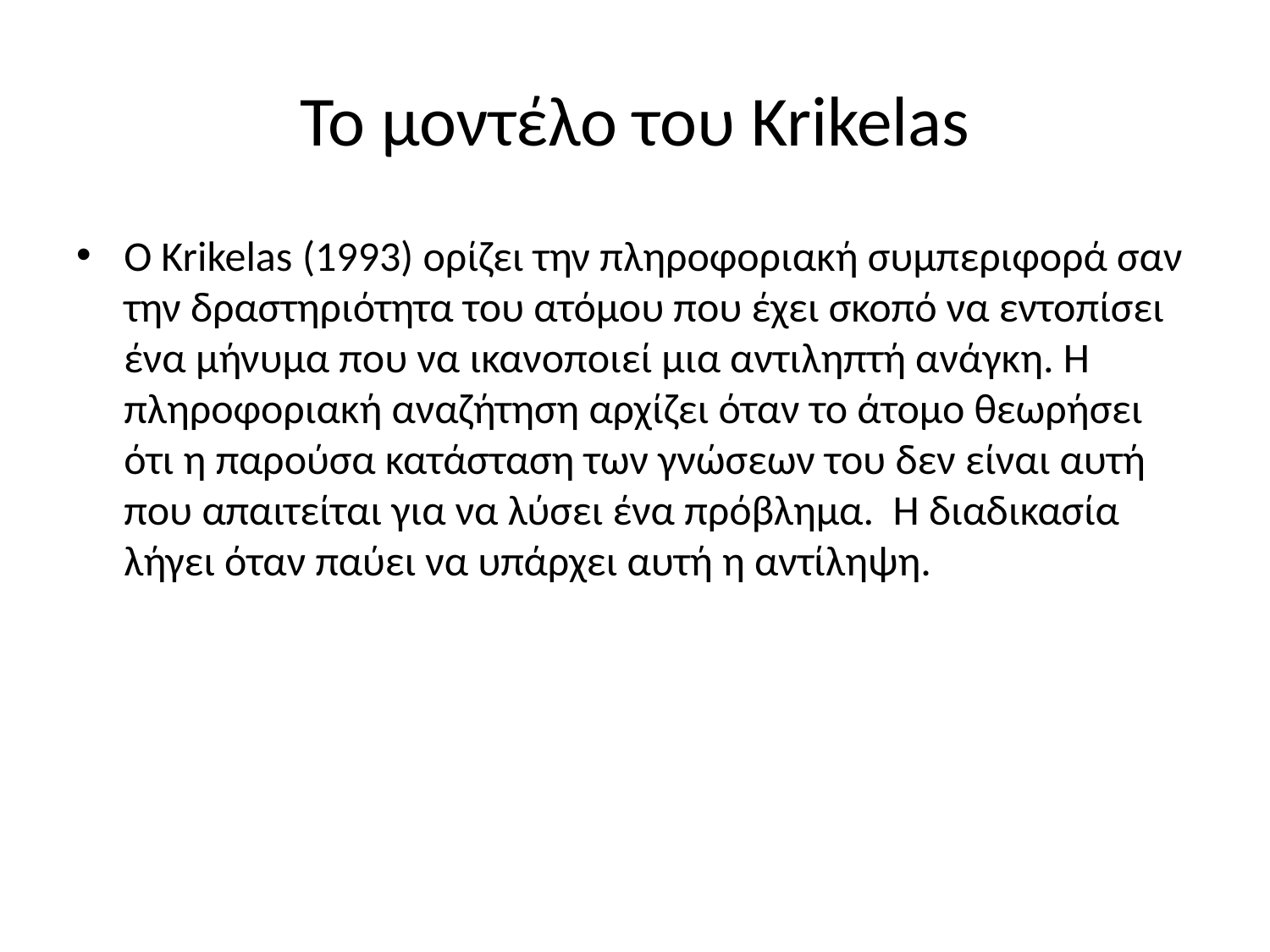

# Το μοντέλο του Krikelas
Ο Krikelas (1993) ορίζει την πληροφοριακή συμπεριφορά σαν την δραστηριότητα του ατόμου που έχει σκοπό να εντοπίσει ένα μήνυμα που να ικανοποιεί μια αντιληπτή ανάγκη. Η πληροφοριακή αναζήτηση αρχίζει όταν το άτομο θεωρήσει ότι η παρούσα κατάσταση των γνώσεων του δεν είναι αυτή που απαιτείται για να λύσει ένα πρόβλημα.  Η διαδικασία λήγει όταν παύει να υπάρχει αυτή η αντίληψη.